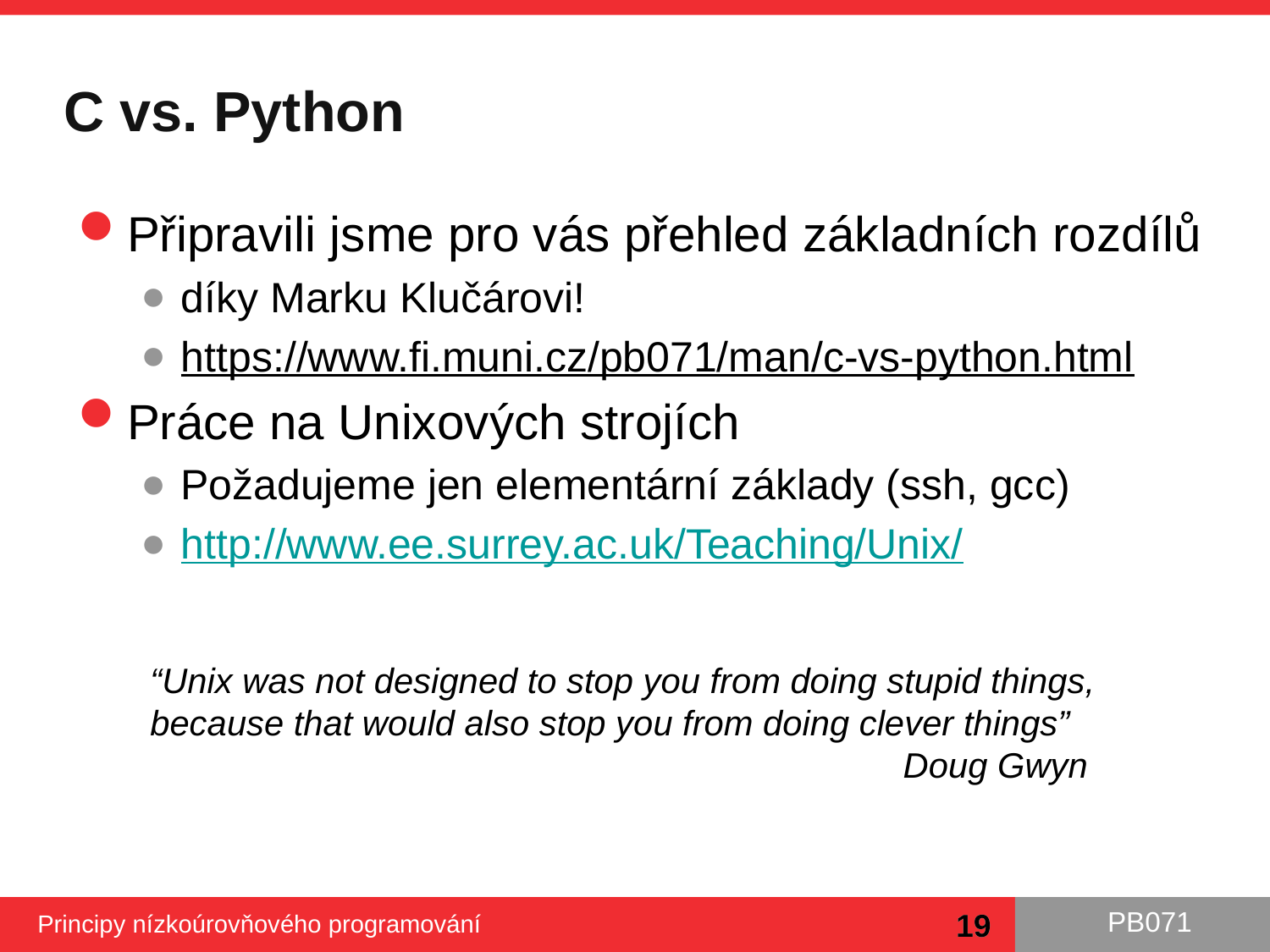

# C vs. Python
Připravili jsme pro vás přehled základních rozdílů
díky Marku Klučárovi!
https://www.fi.muni.cz/pb071/man/c-vs-python.html
Práce na Unixových strojích
Požadujeme jen elementární základy (ssh, gcc)
http://www.ee.surrey.ac.uk/Teaching/Unix/

“Unix was not designed to stop you from doing stupid things, because that would also stop you from doing clever things”
Doug Gwyn

19
Principy nízkoúrovňového programování